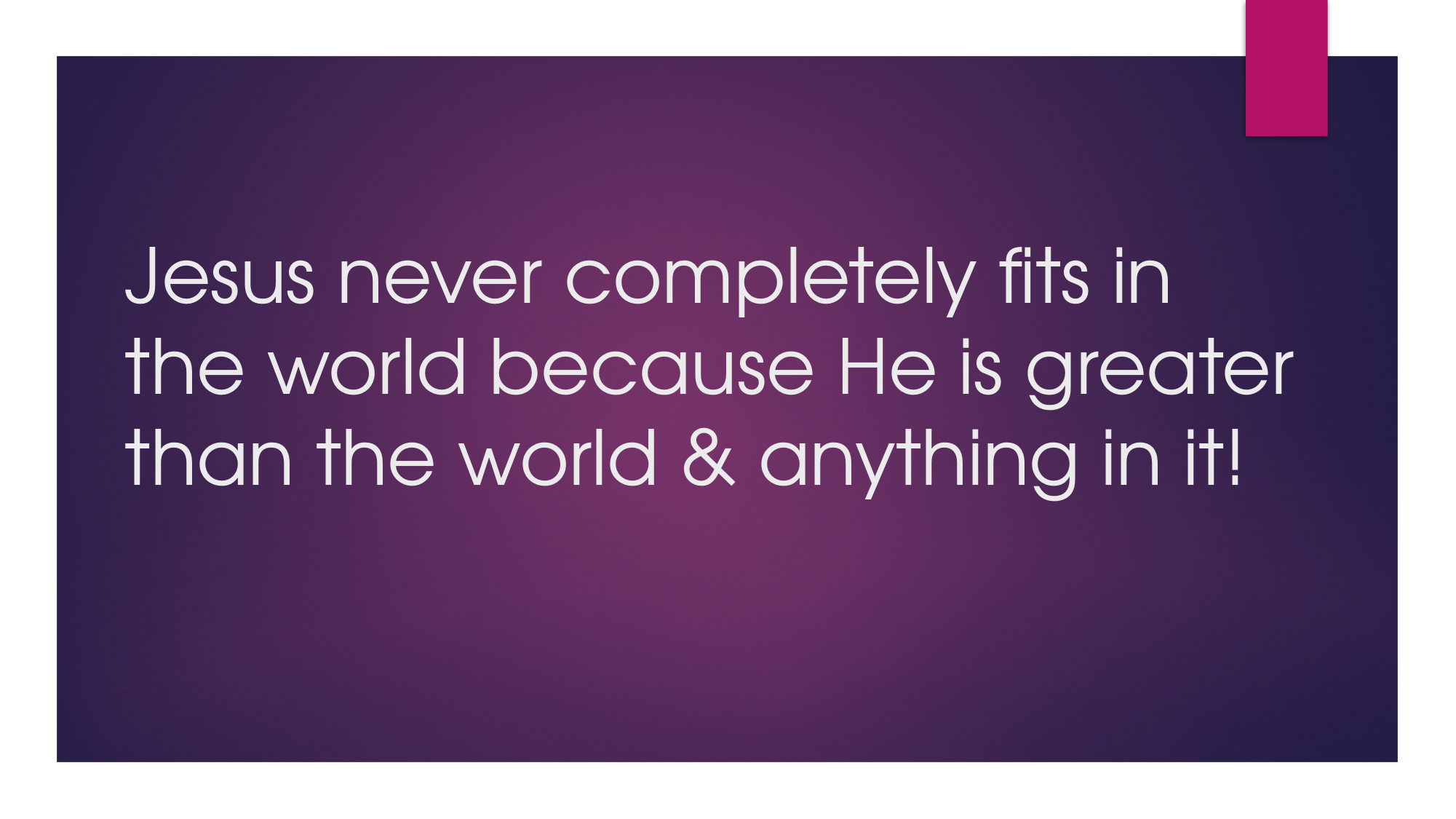

# Jesus never completely fits in the world because He is greater than the world & anything in it!